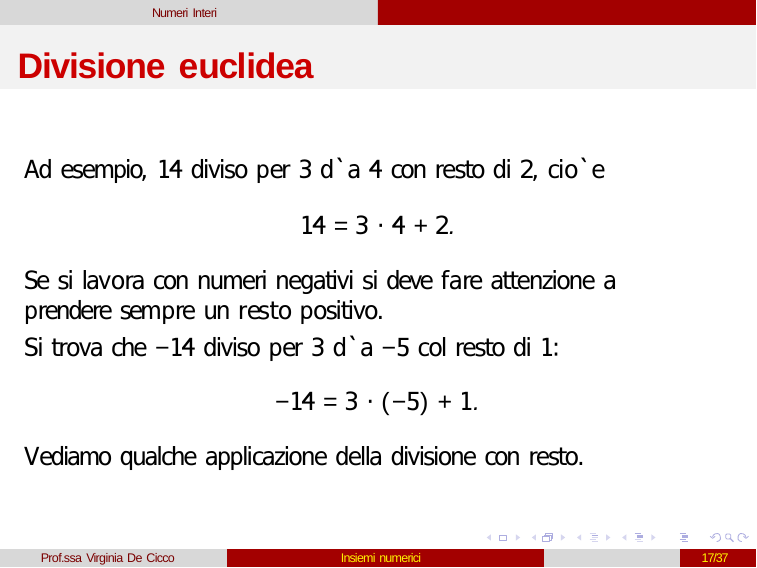

Numeri Interi

# Divisione euclidea
Ad esempio, 14 diviso per 3 d`a 4 con resto di 2, cio`e

14 = 3 ⋅ 4 + 2.
Se si lavora con numeri negativi si deve fare attenzione a prendere sempre un resto positivo.
Si trova che −14 diviso per 3 d`a −5 col resto di 1:
−14 = 3 ⋅ (−5) + 1.
Vediamo qualche applicazione della divisione con resto.

Prof.ssa Virginia De Cicco
Insiemi numerici
17/37